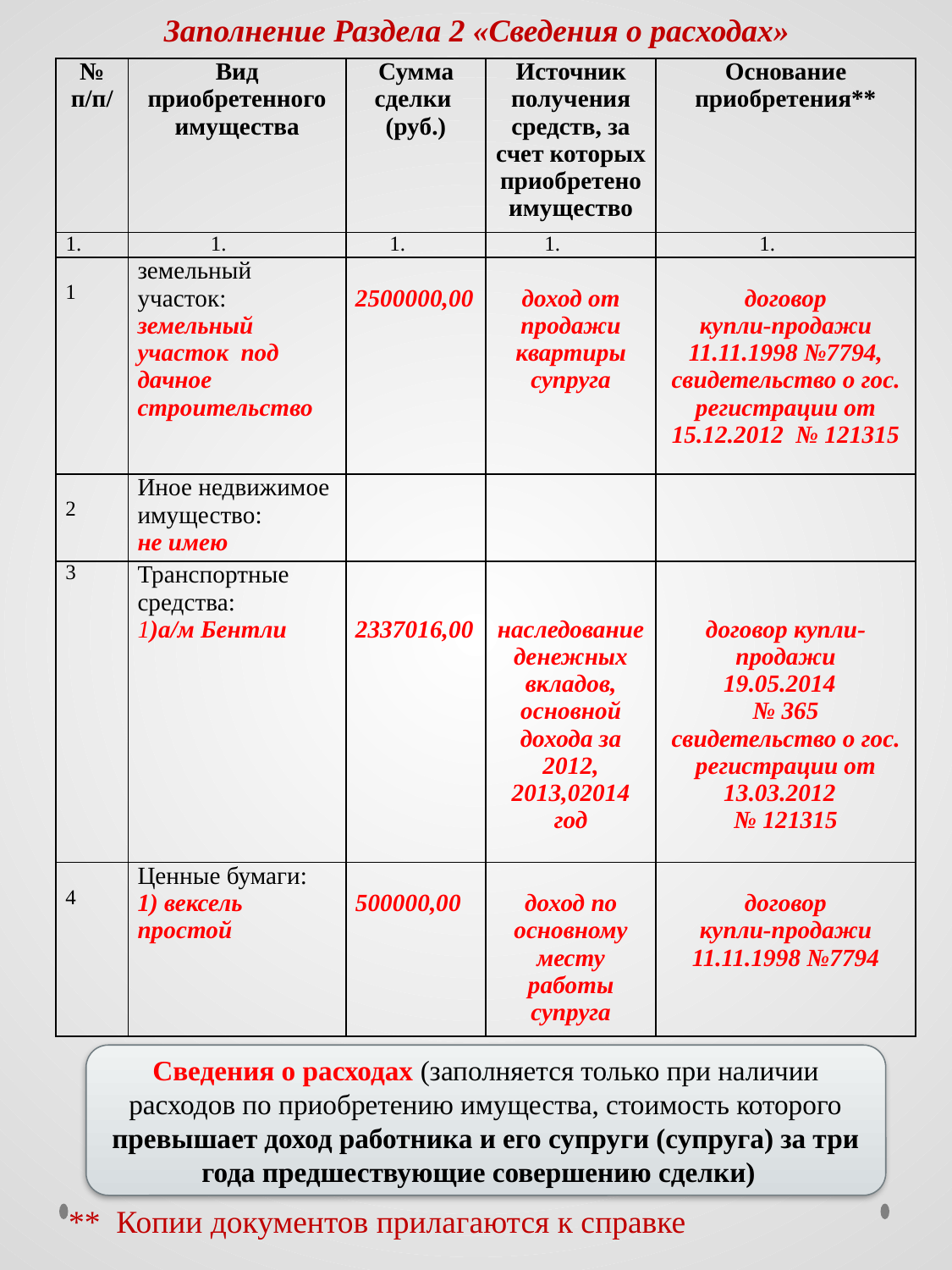

# Заполнение Раздела 2 «Сведения о расходах»
| № п/п/ | Вид приобретенного имущества | Сумма сделки (руб.) | Источник получения средств, за счет которых приобретено имущество | Основание приобретения\*\* |
| --- | --- | --- | --- | --- |
|  |  |  |  |  |
| 1 | земельный участок: земельный участок под дачное строительство | 2500000,00 | доход от продажи квартиры супруга | договор купли-продажи 11.11.1998 №7794, свидетельство о гос. регистрации от 15.12.2012 № 121315 |
| 2 | Иное недвижимое имущество: не имею |  |  |  |
| 3 | Транспортные средства: 1)а/м Бентли | 2337016,00 | наследование денежных вкладов, основной дохода за 2012, 2013,02014 год | договор купли-продажи 19.05.2014 № 365 свидетельство о гос. регистрации от 13.03.2012 № 121315 |
| 4 | Ценные бумаги: 1) вексель простой | 500000,00 | доход по основному месту работы супруга | договор купли-продажи 11.11.1998 №7794 |

Сведения о расходах (заполняется только при наличии расходов по приобретению имущества, стоимость которого превышает доход работника и его супруги (супруга) за три года предшествующие совершению сделки)

**  Копии документов прилагаются к справке